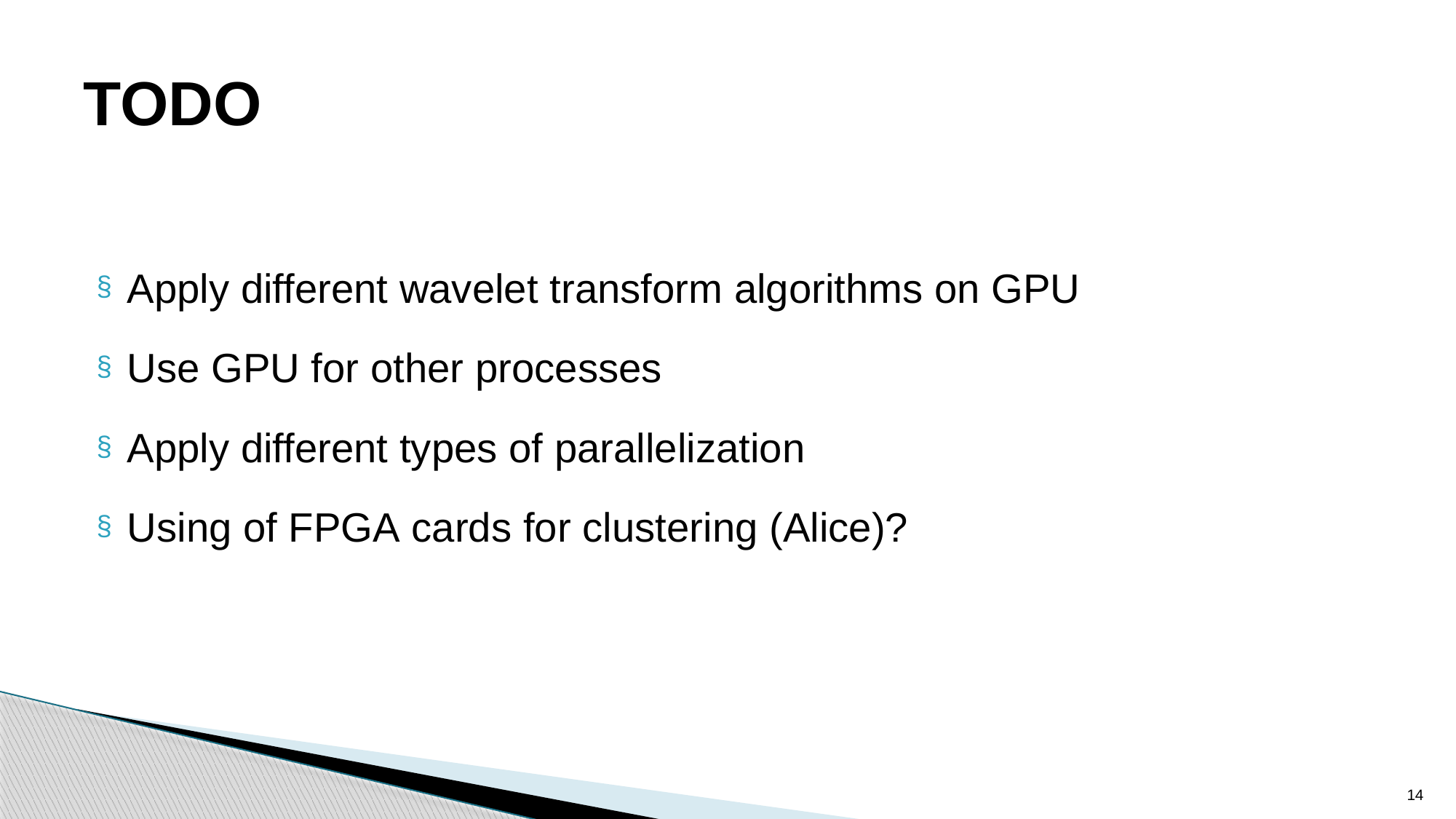

# TODO

Apply different wavelet transform algorithms on GPU
Use GPU for other processes
Apply different types of parallelization
Using of FPGA cards for clustering (Alice)?

14